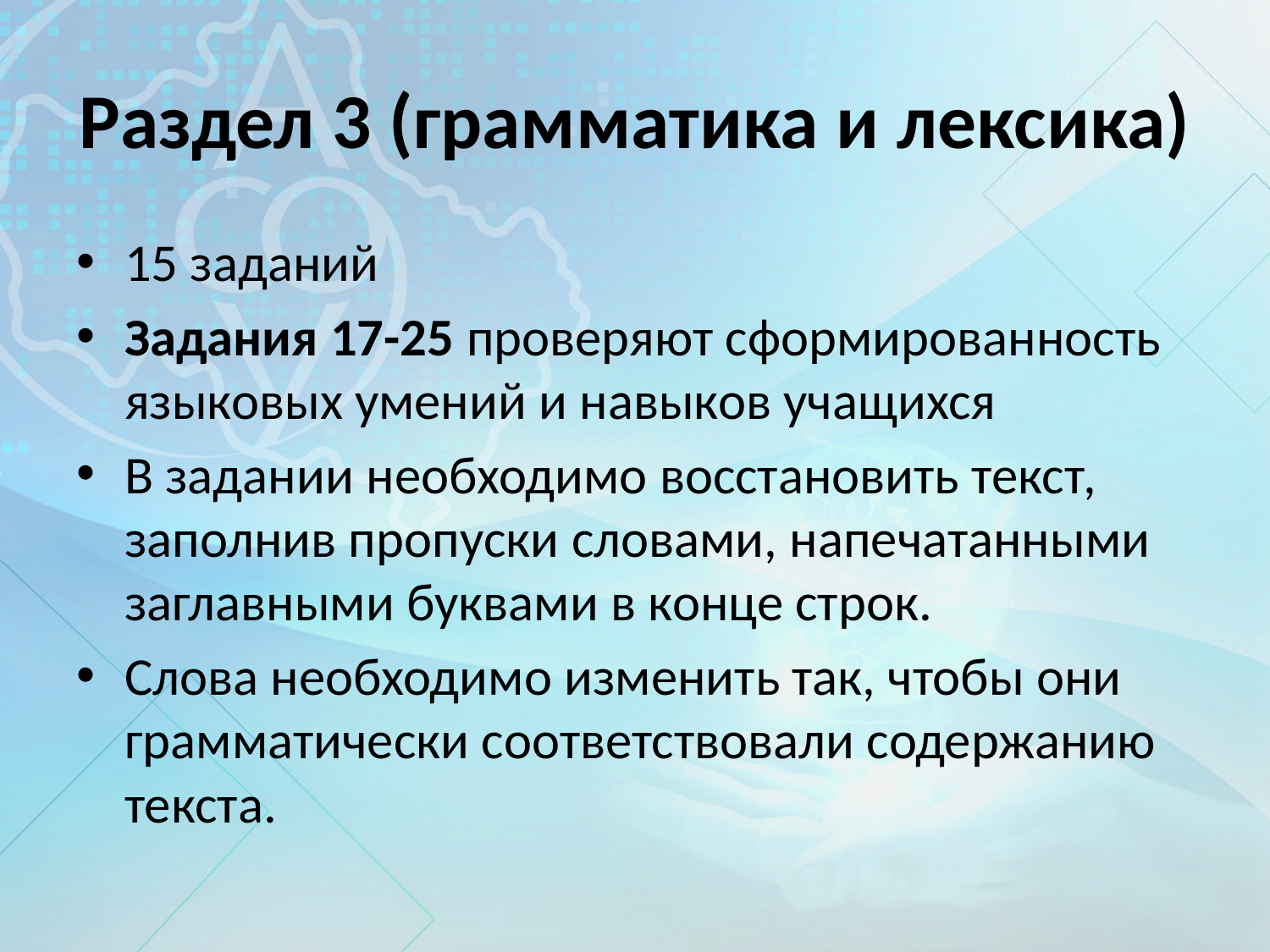

# Раздел 3 (грамматика и лексика)
15 заданий
Задания 17-25 проверяют сформированность языковых умений и навыков учащихся
В задании необходимо восстановить текст, заполнив пропуски словами, напечатанными заглавными буквами в конце строк.
Слова необходимо изменить так, чтобы они грамматически соответствовали содержанию текста.